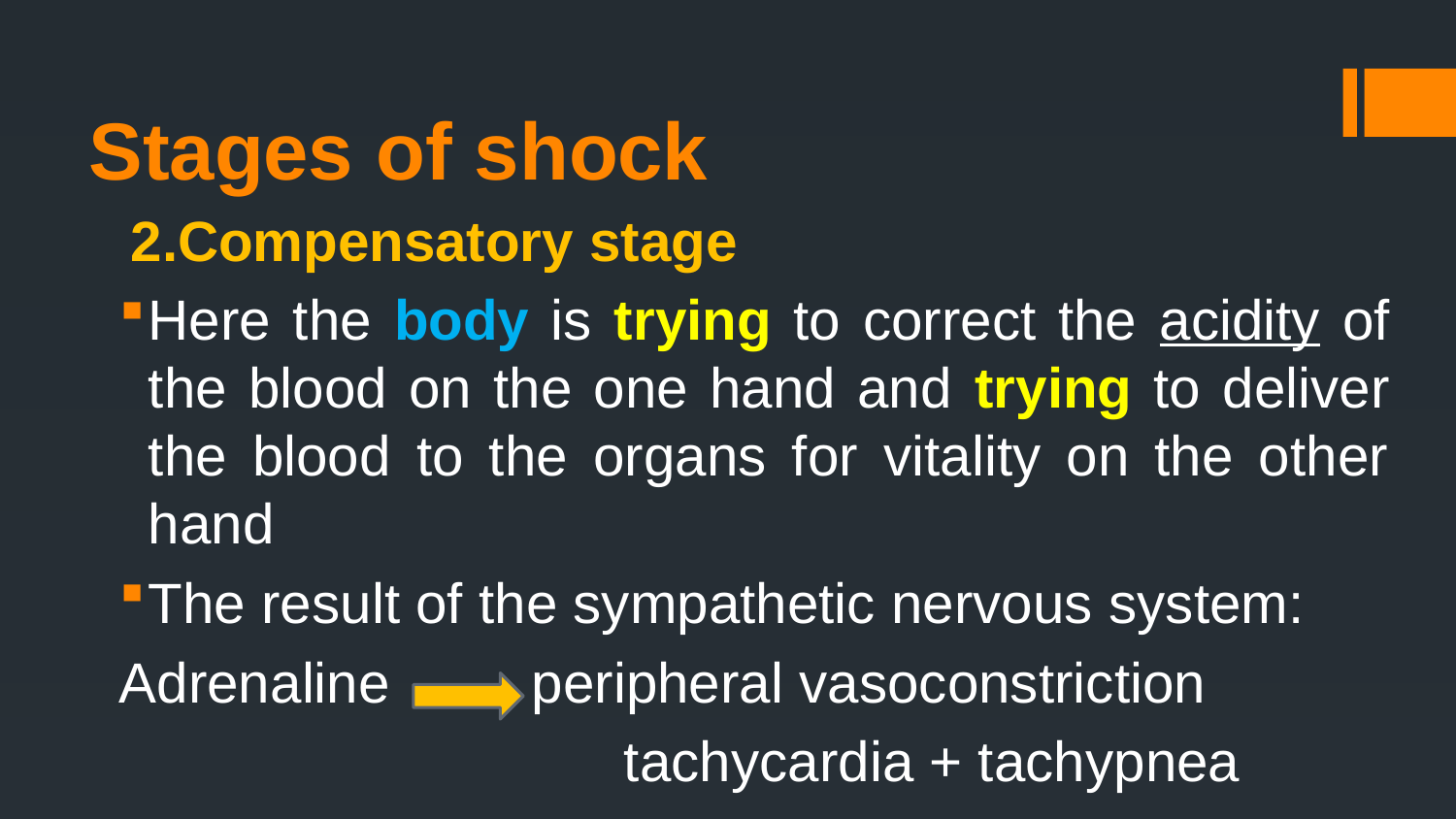

# Stages of shock
2.Compensatory stage
Here the body is trying to correct the acidity of the blood on the one hand and trying to deliver the blood to the organs for vitality on the other hand
The result of the sympathetic nervous system:
Adrenaline         peripheral vasoconstriction
                                tachycardia + tachypnea